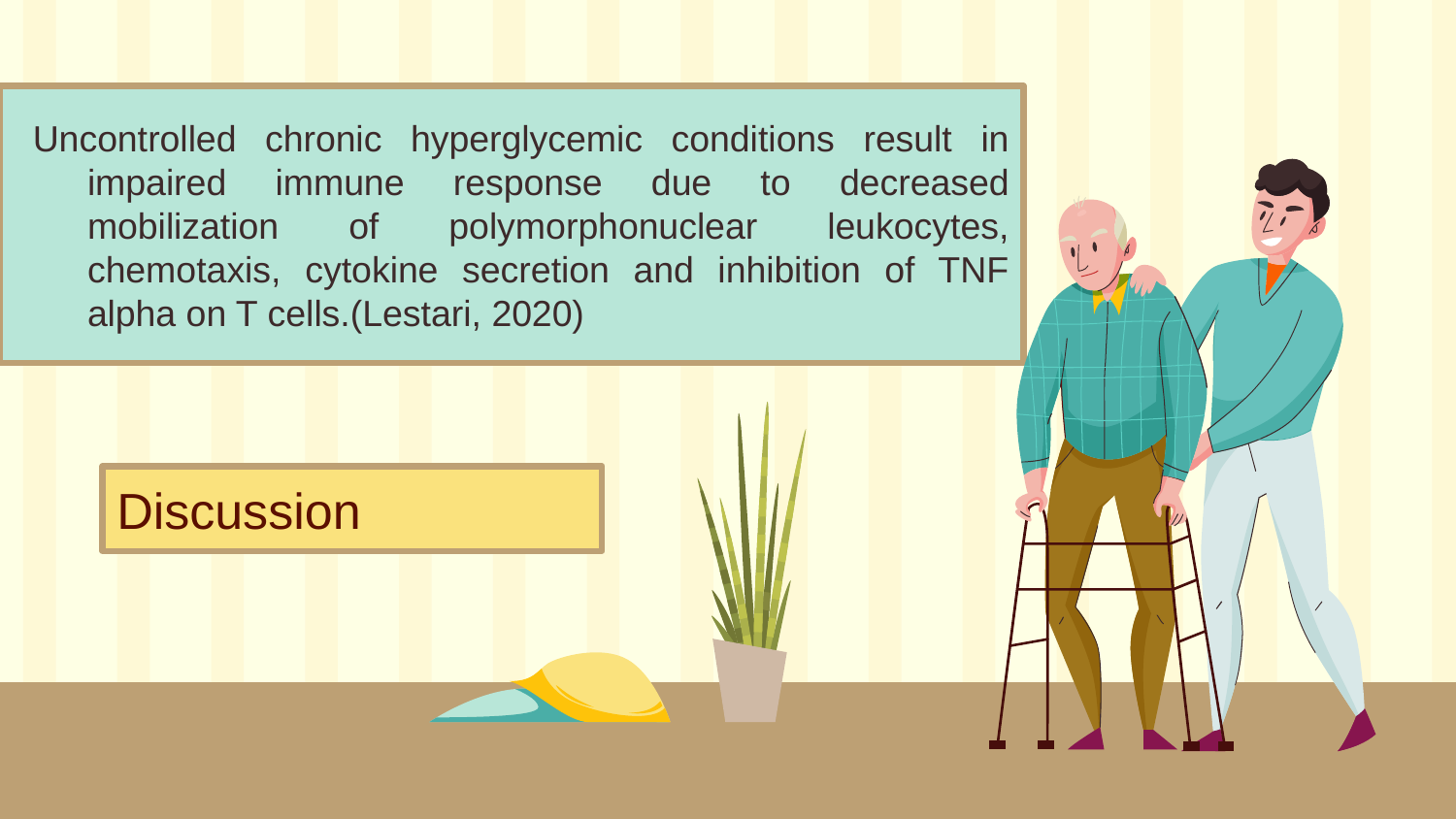

Uncontrolled chronic hyperglycemic conditions result in impaired immune response due to decreased mobilization of polymorphonuclear leukocytes, chemotaxis, cytokine secretion and inhibition of TNF alpha on T cells.(Lestari, 2020)

# Discussion